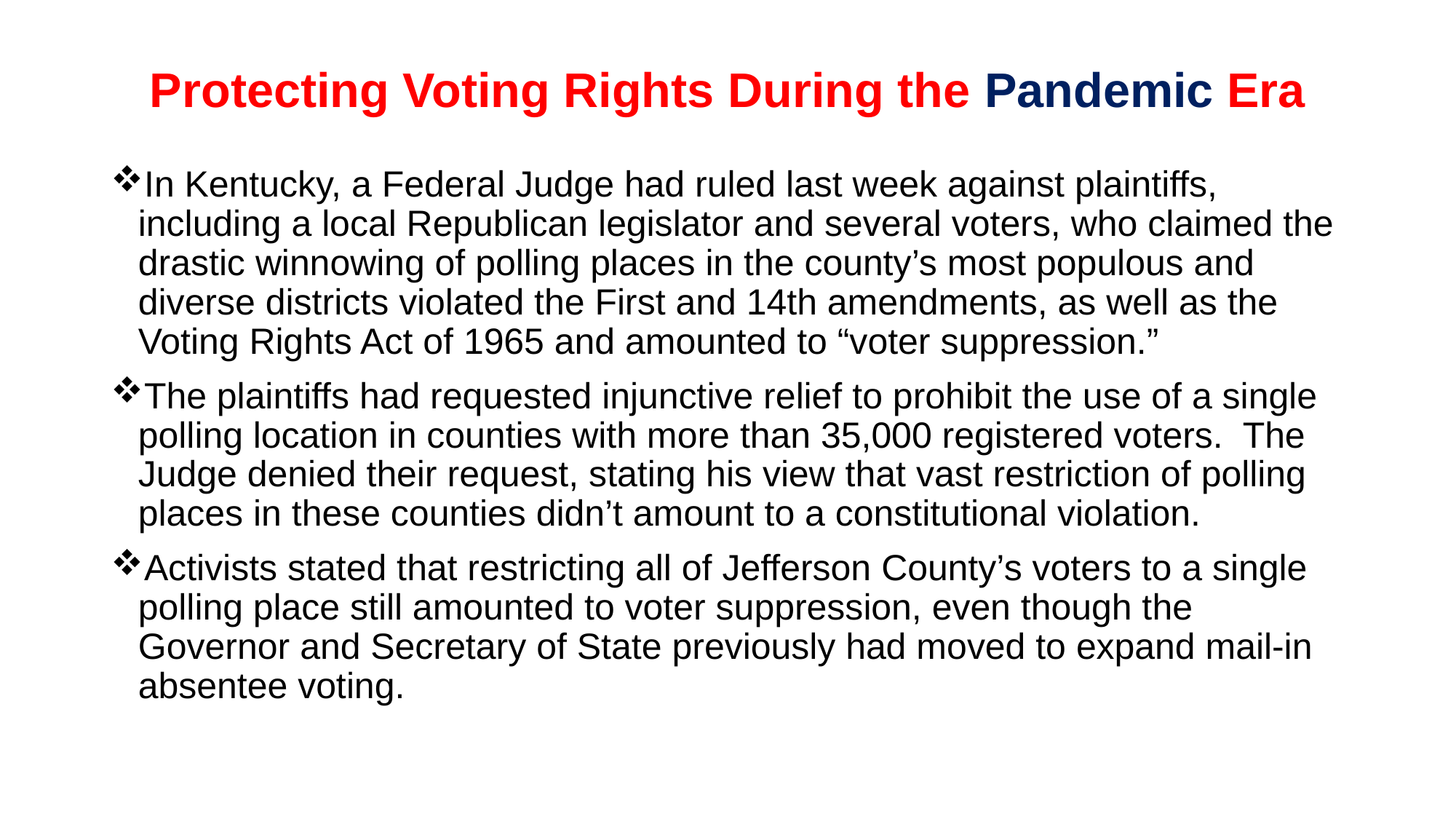

# Protecting Voting Rights During the Pandemic Era
In Kentucky, a Federal Judge had ruled last week against plaintiffs, including a local Republican legislator and several voters, who claimed the drastic winnowing of polling places in the county’s most populous and diverse districts violated the First and 14th amendments, as well as the Voting Rights Act of 1965 and amounted to “voter suppression.”
The plaintiffs had requested injunctive relief to prohibit the use of a single polling location in counties with more than 35,000 registered voters.  The Judge denied their request, stating his view that vast restriction of polling places in these counties didn’t amount to a constitutional violation.
Activists stated that restricting all of Jefferson County’s voters to a single polling place still amounted to voter suppression, even though the Governor and Secretary of State previously had moved to expand mail-in absentee voting.